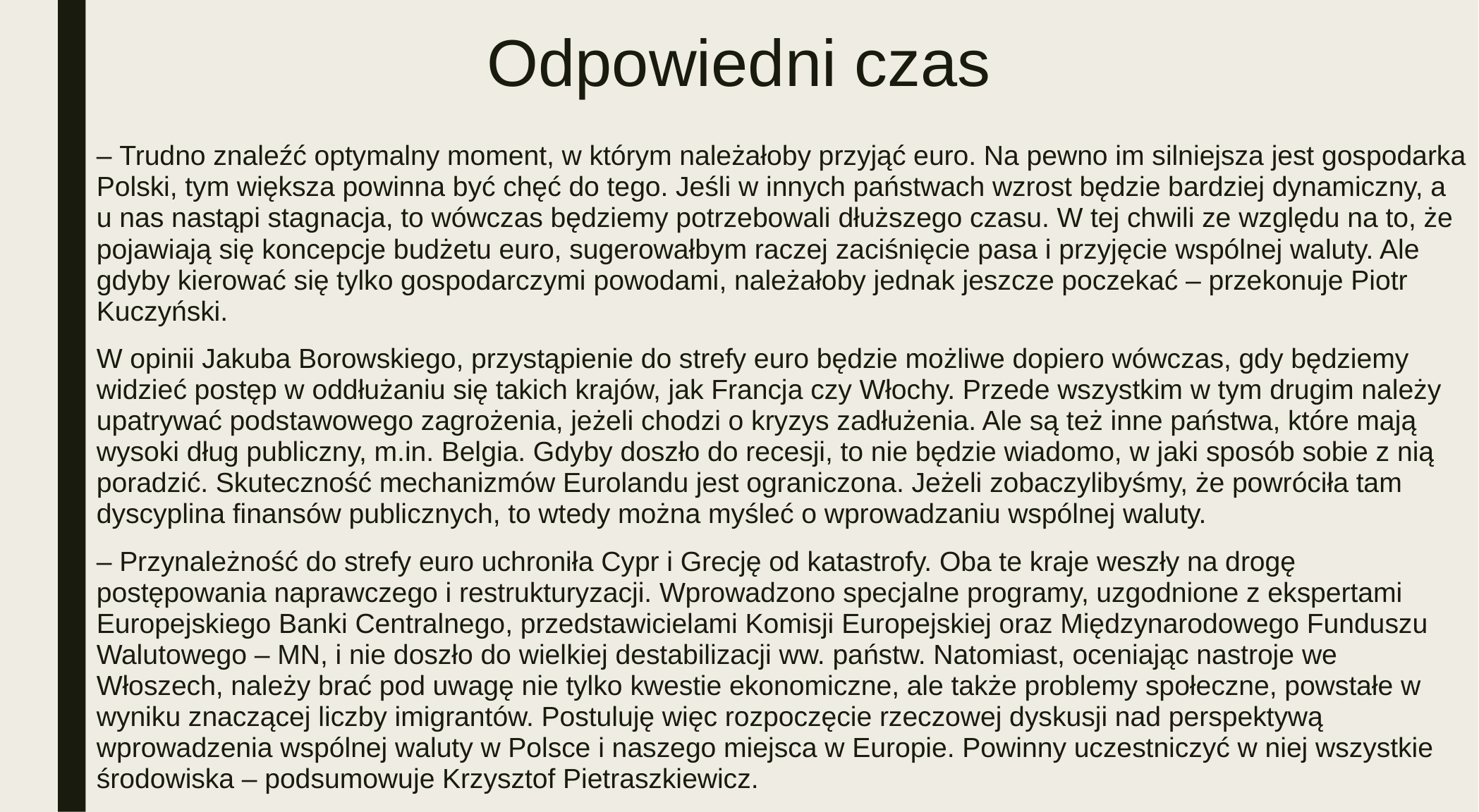

# Odpowiedni czas
– Trudno znaleźć optymalny moment, w którym należałoby przyjąć euro. Na pewno im silniejsza jest gospodarka Polski, tym większa powinna być chęć do tego. Jeśli w innych państwach wzrost będzie bardziej dynamiczny, a u nas nastąpi stagnacja, to wówczas będziemy potrzebowali dłuższego czasu. W tej chwili ze względu na to, że pojawiają się koncepcje budżetu euro, sugerowałbym raczej zaciśnięcie pasa i przyjęcie wspólnej waluty. Ale gdyby kierować się tylko gospodarczymi powodami, należałoby jednak jeszcze poczekać – przekonuje Piotr Kuczyński.
W opinii Jakuba Borowskiego, przystąpienie do strefy euro będzie możliwe dopiero wówczas, gdy będziemy widzieć postęp w oddłużaniu się takich krajów, jak Francja czy Włochy. Przede wszystkim w tym drugim należy upatrywać podstawowego zagrożenia, jeżeli chodzi o kryzys zadłużenia. Ale są też inne państwa, które mają wysoki dług publiczny, m.in. Belgia. Gdyby doszło do recesji, to nie będzie wiadomo, w jaki sposób sobie z nią poradzić. Skuteczność mechanizmów Eurolandu jest ograniczona. Jeżeli zobaczylibyśmy, że powróciła tam dyscyplina finansów publicznych, to wtedy można myśleć o wprowadzaniu wspólnej waluty.
– Przynależność do strefy euro uchroniła Cypr i Grecję od katastrofy. Oba te kraje weszły na drogę postępowania naprawczego i restrukturyzacji. Wprowadzono specjalne programy, uzgodnione z ekspertami Europejskiego Banki Centralnego, przedstawicielami Komisji Europejskiej oraz Międzynarodowego Funduszu Walutowego – MN, i nie doszło do wielkiej destabilizacji ww. państw. Natomiast, oceniając nastroje we Włoszech, należy brać pod uwagę nie tylko kwestie ekonomiczne, ale także problemy społeczne, powstałe w wyniku znaczącej liczby imigrantów. Postuluję więc rozpoczęcie rzeczowej dyskusji nad perspektywą wprowadzenia wspólnej waluty w Polsce i naszego miejsca w Europie. Powinny uczestniczyć w niej wszystkie środowiska – podsumowuje Krzysztof Pietraszkiewicz.